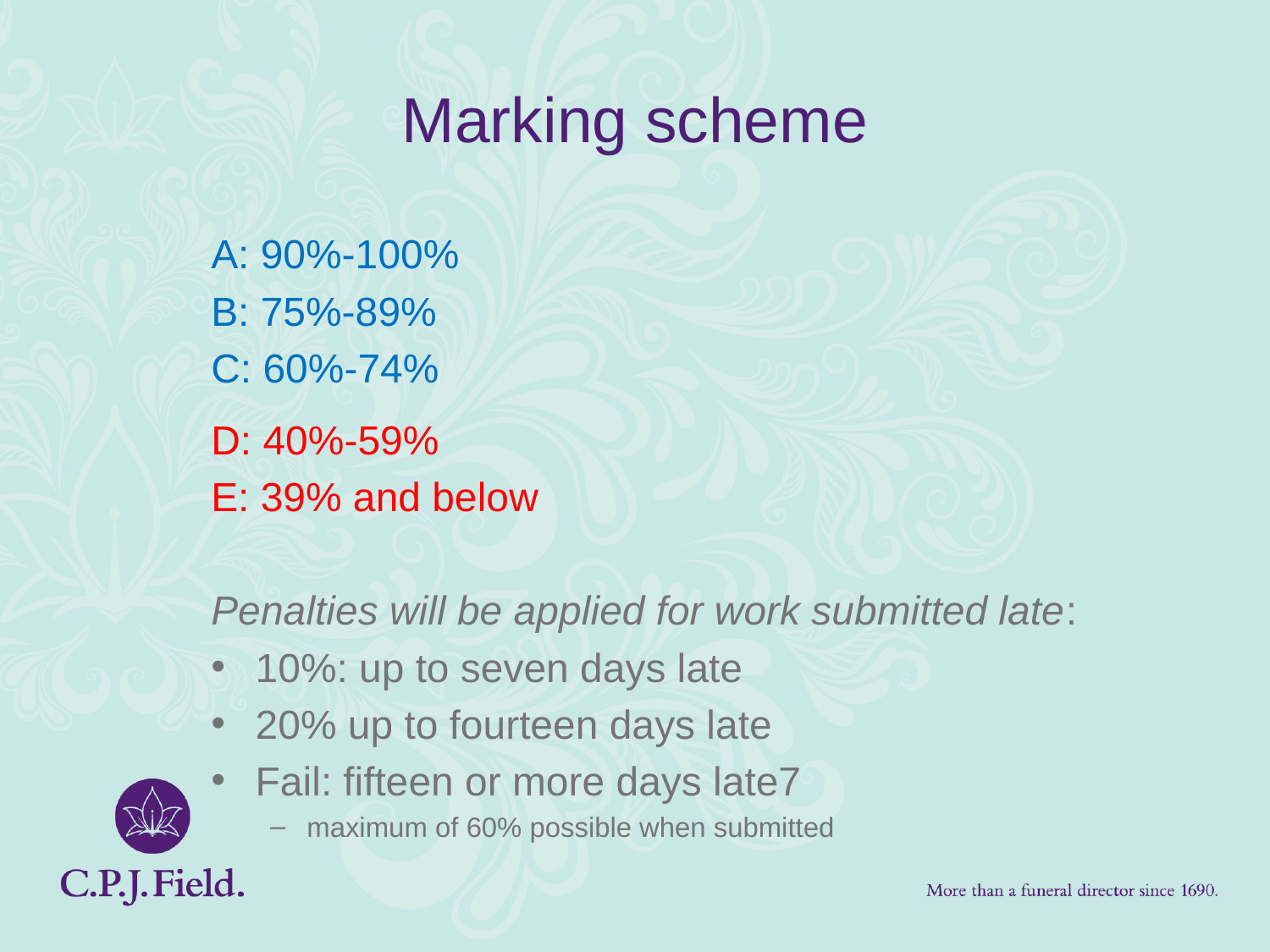

# Marking scheme
A: 90%-100%
B: 75%-89%
C: 60%-74%
D: 40%-59%
E: 39% and below

Penalties will be applied for work submitted late:
10%: up to seven days late
20% up to fourteen days late
Fail: fifteen or more days late7
maximum of 60% possible when submitted